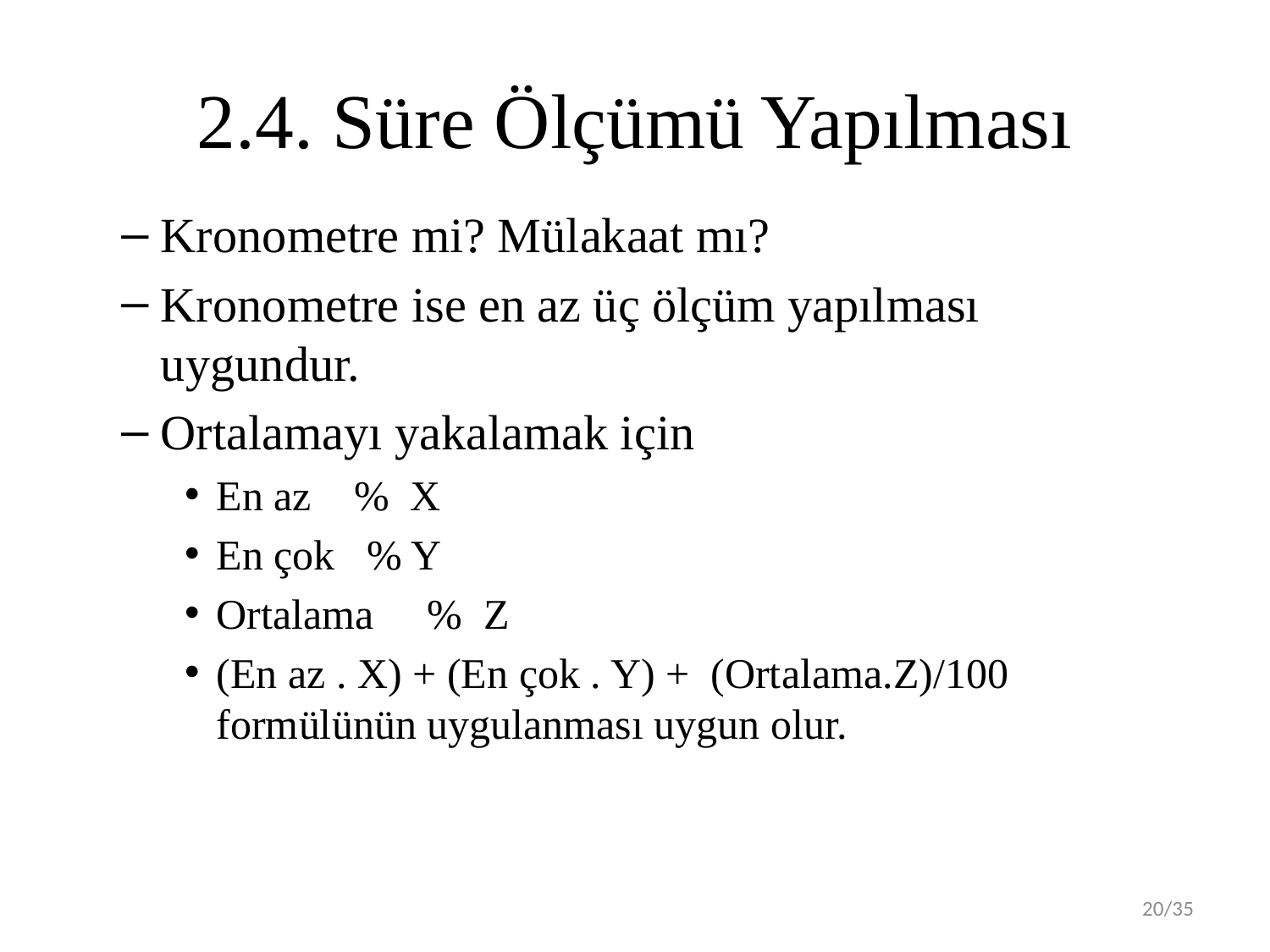

# 2.4. Süre Ölçümü Yapılması
Kronometre mi? Mülakaat mı?
Kronometre ise en az üç ölçüm yapılması uygundur.
Ortalamayı yakalamak için
En az    %  X
En çok   % Y
Ortalama     %  Z
(En az . X) + (En çok . Y) +  (Ortalama.Z)/100 formülünün uygulanması uygun olur.

20/35